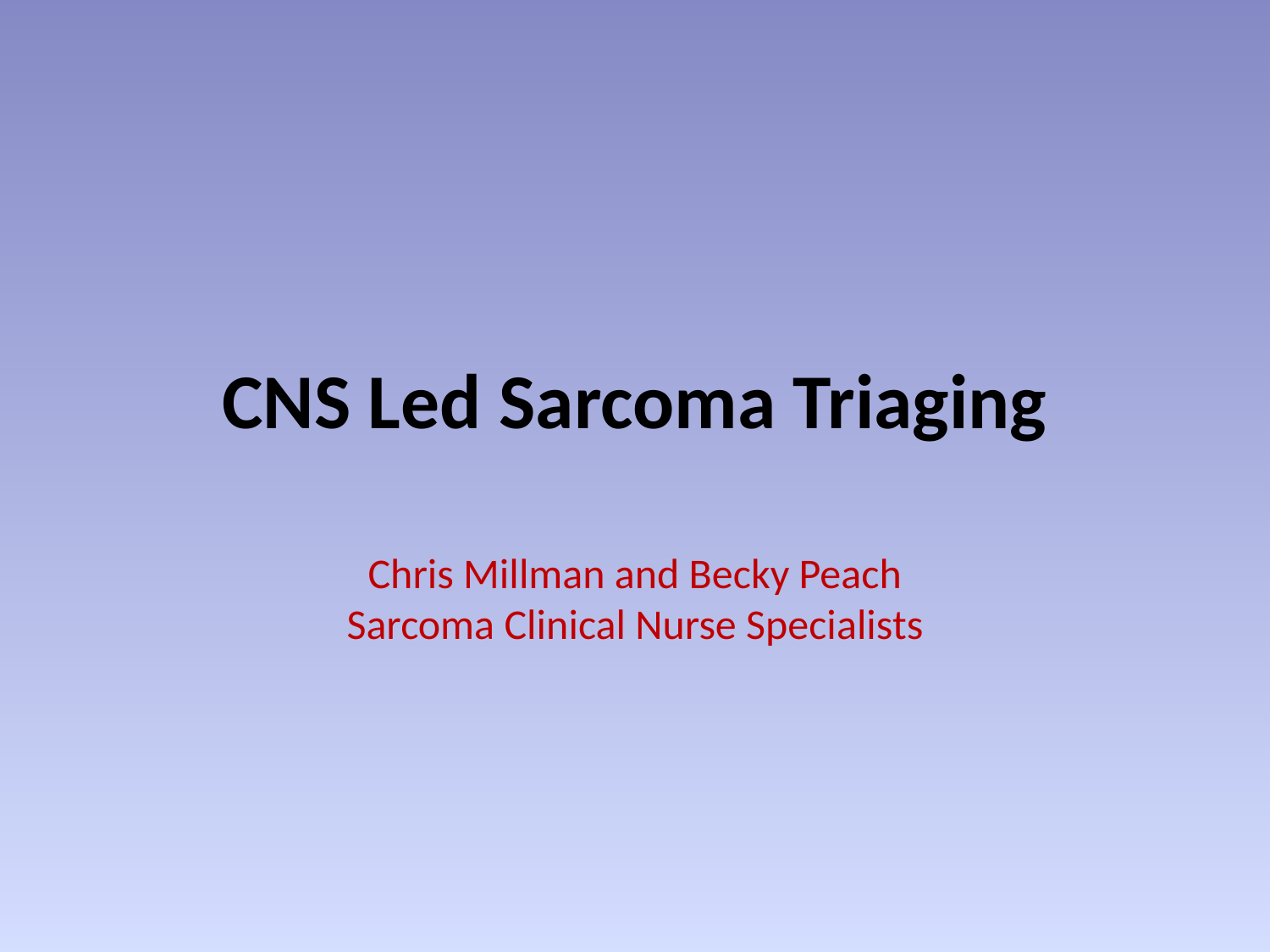

# CNS Led Sarcoma Triaging
Chris Millman and Becky Peach
Sarcoma Clinical Nurse Specialists